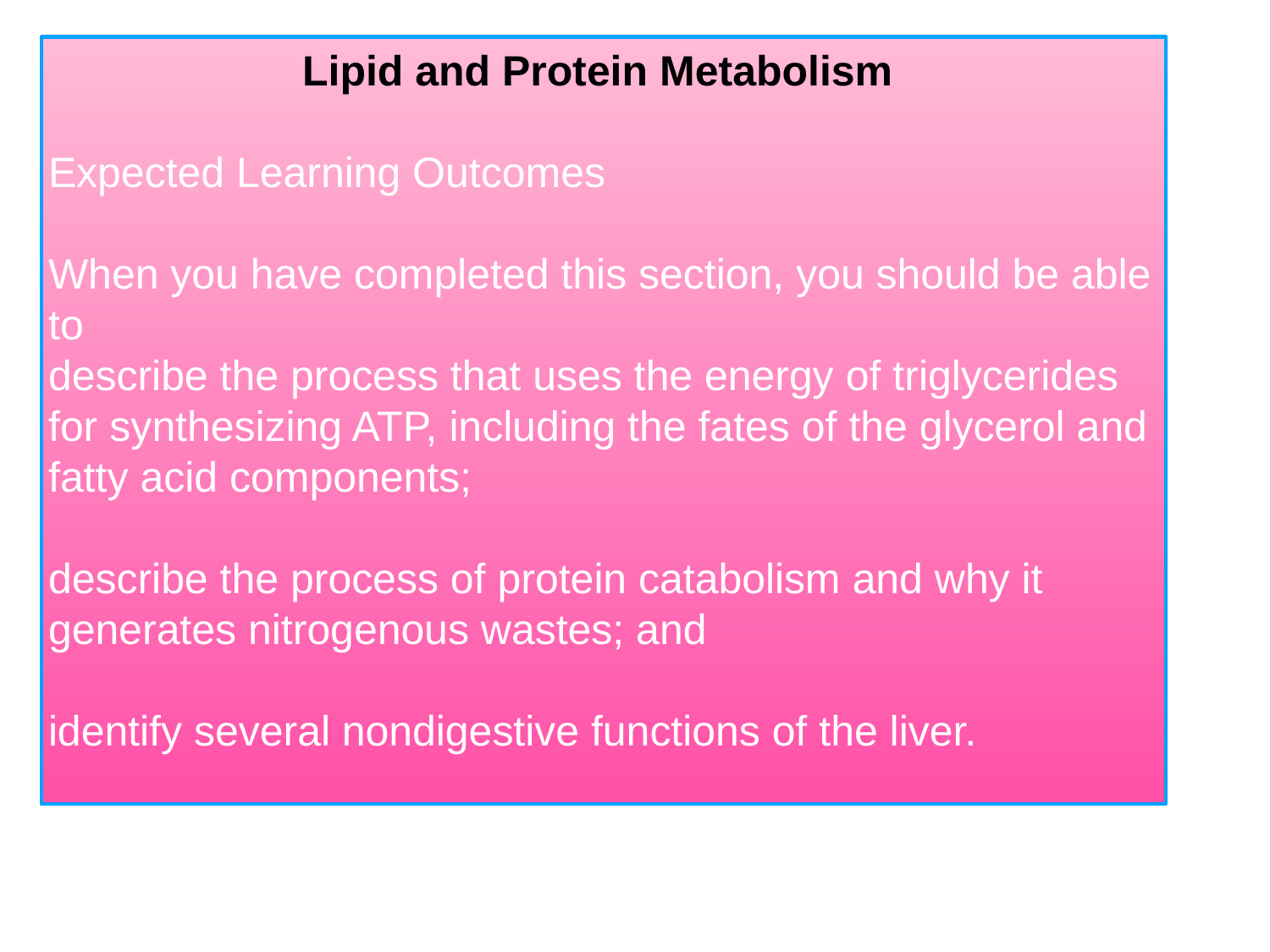

Lipid and Protein Metabolism

Expected Learning Outcomes

When you have completed this section, you should be able to
describe the process that uses the energy of triglycerides for synthesizing ATP, including the fates of the glycerol and fatty acid components;
describe the process of protein catabolism and why it generates nitrogenous wastes; and
identify several nondigestive functions of the liver.